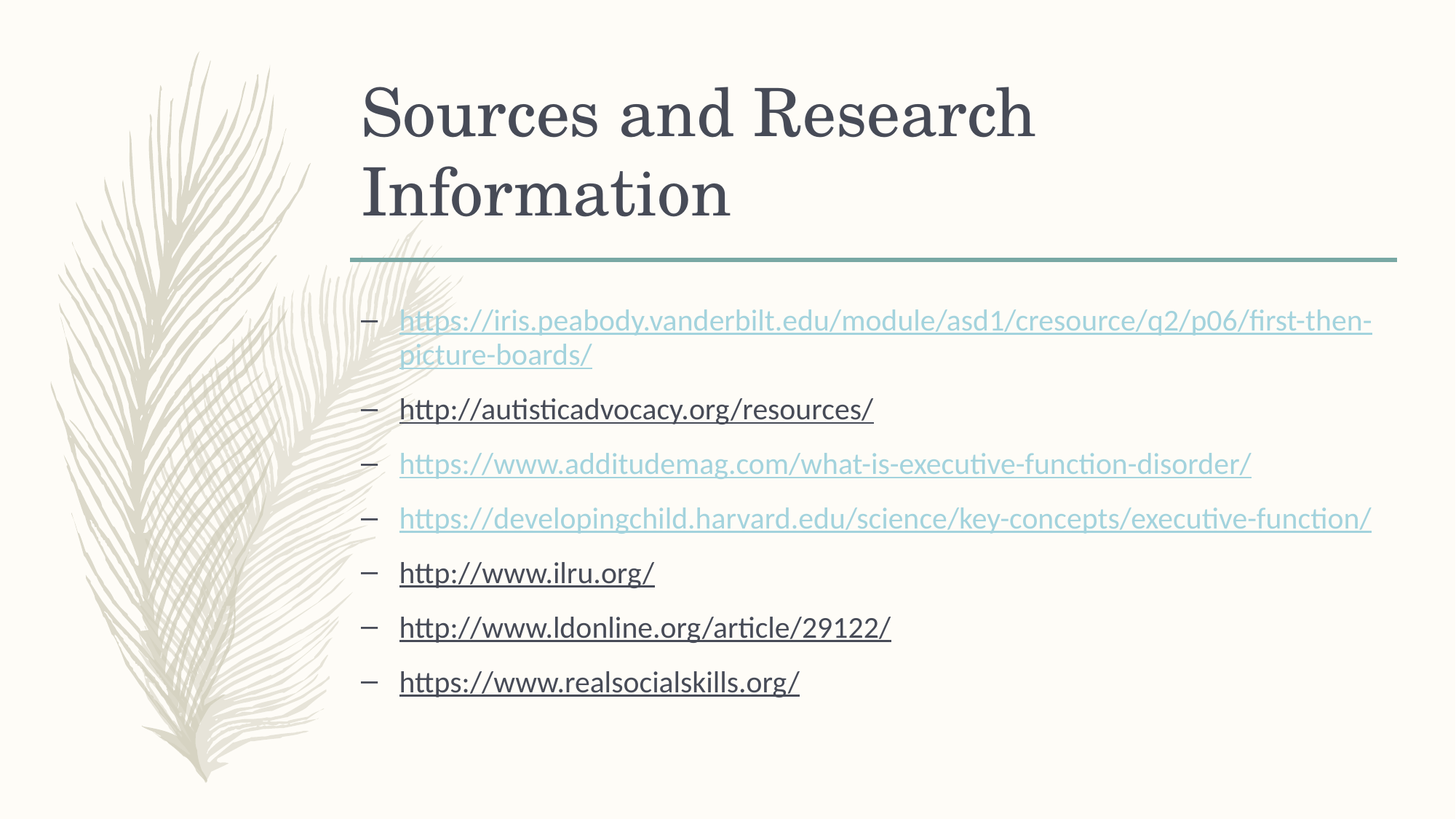

# Sources and Research Information
https://iris.peabody.vanderbilt.edu/module/asd1/cresource/q2/p06/first-then-picture-boards/
http://autisticadvocacy.org/resources/
https://www.additudemag.com/what-is-executive-function-disorder/
https://developingchild.harvard.edu/science/key-concepts/executive-function/
http://www.ilru.org/
http://www.ldonline.org/article/29122/
https://www.realsocialskills.org/